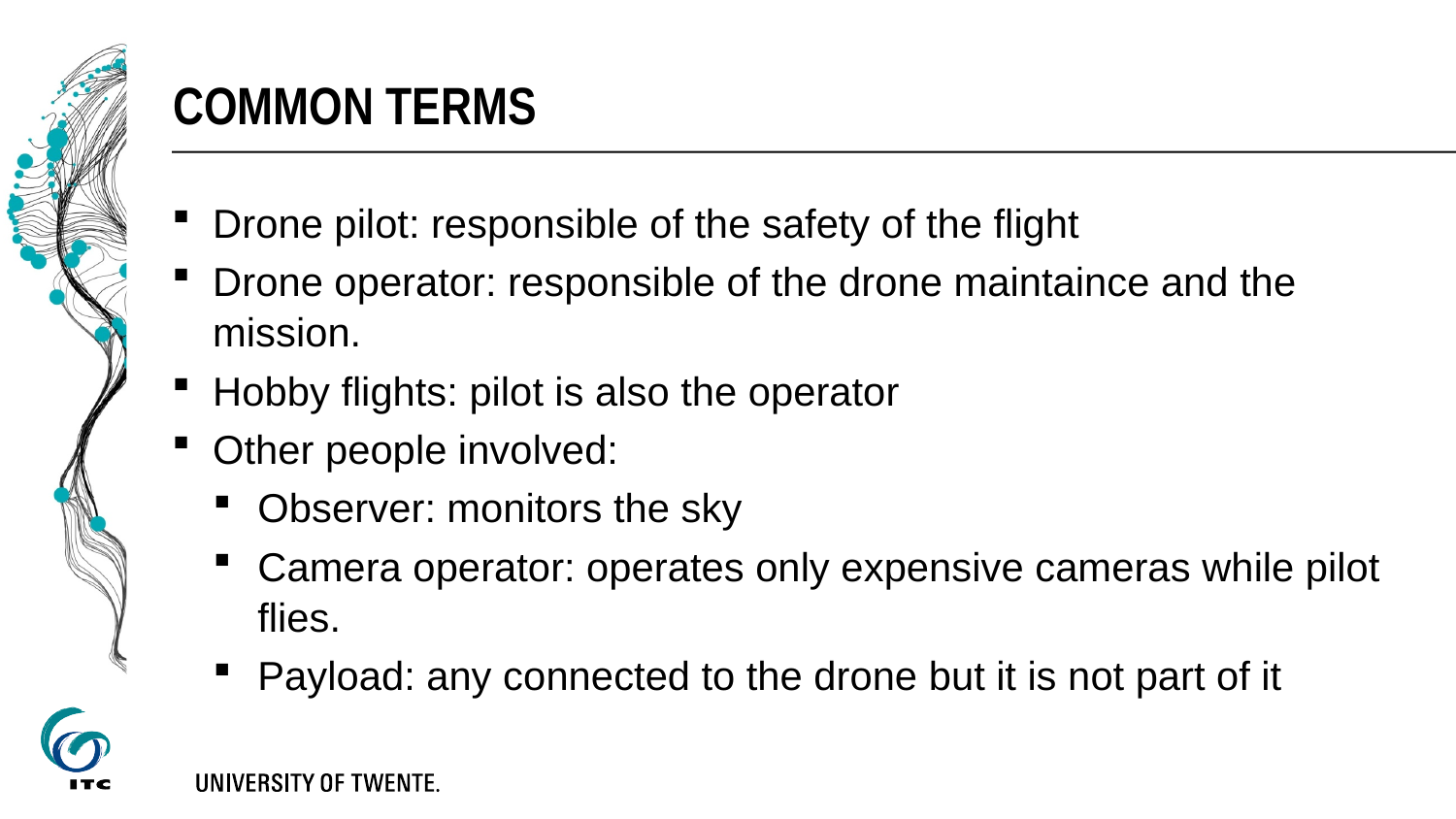

# Common terms
Drone pilot: responsible of the safety of the flight
Drone operator: responsible of the drone maintaince and the mission.
Hobby flights: pilot is also the operator
Other people involved:
Observer: monitors the sky
Camera operator: operates only expensive cameras while pilot flies.
Payload: any connected to the drone but it is not part of it